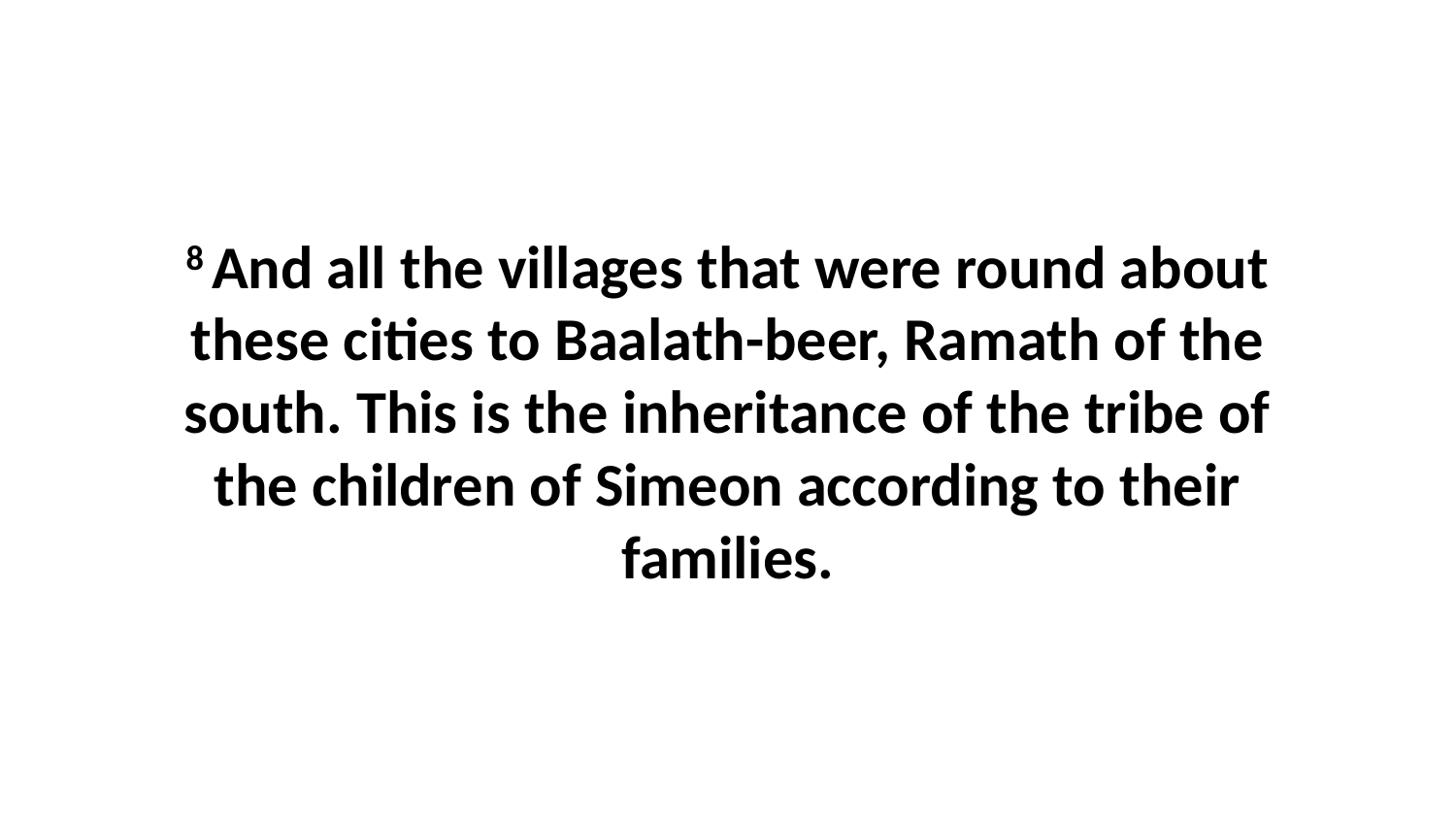

8 And all the villages that were round about these cities to Baalath-beer, Ramath of the south. This is the inheritance of the tribe of the children of Simeon according to their families.